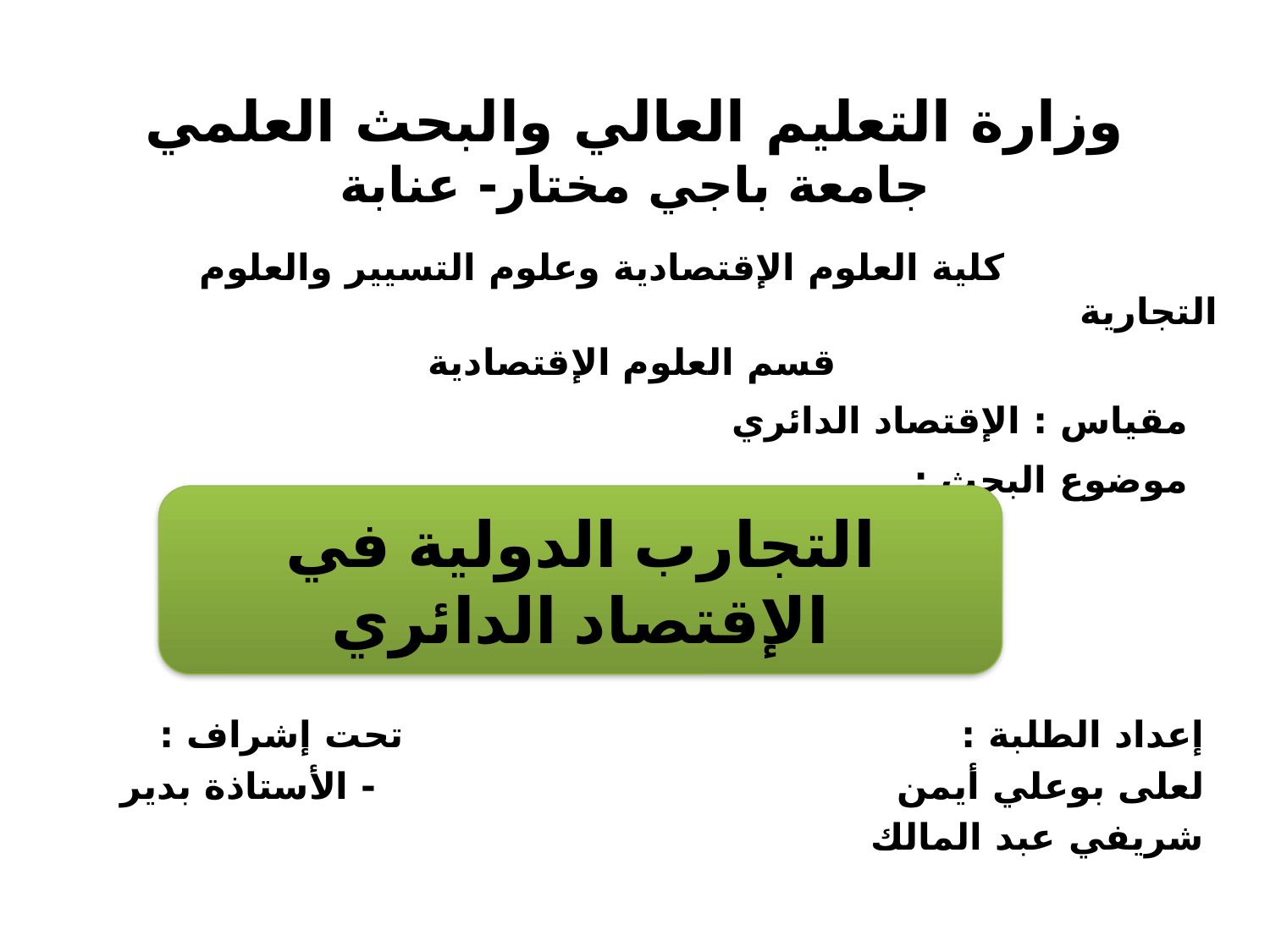

# وزارة التعليم العالي والبحث العلمي جامعة باجي مختار- عنابة
                 كلية العلوم الإقتصادية وعلوم التسيير والعلوم التجارية
                              قسم العلوم الإقتصادية
  مقياس : الإقتصاد الدائري
  موضوع البحث :

 إعداد الطلبة :                                            تحت إشراف :
 لعلى بوعلي أيمن                                         - الأستاذة بدير
 شريفي عبد المالك
التجارب الدولية في الإقتصاد الدائري